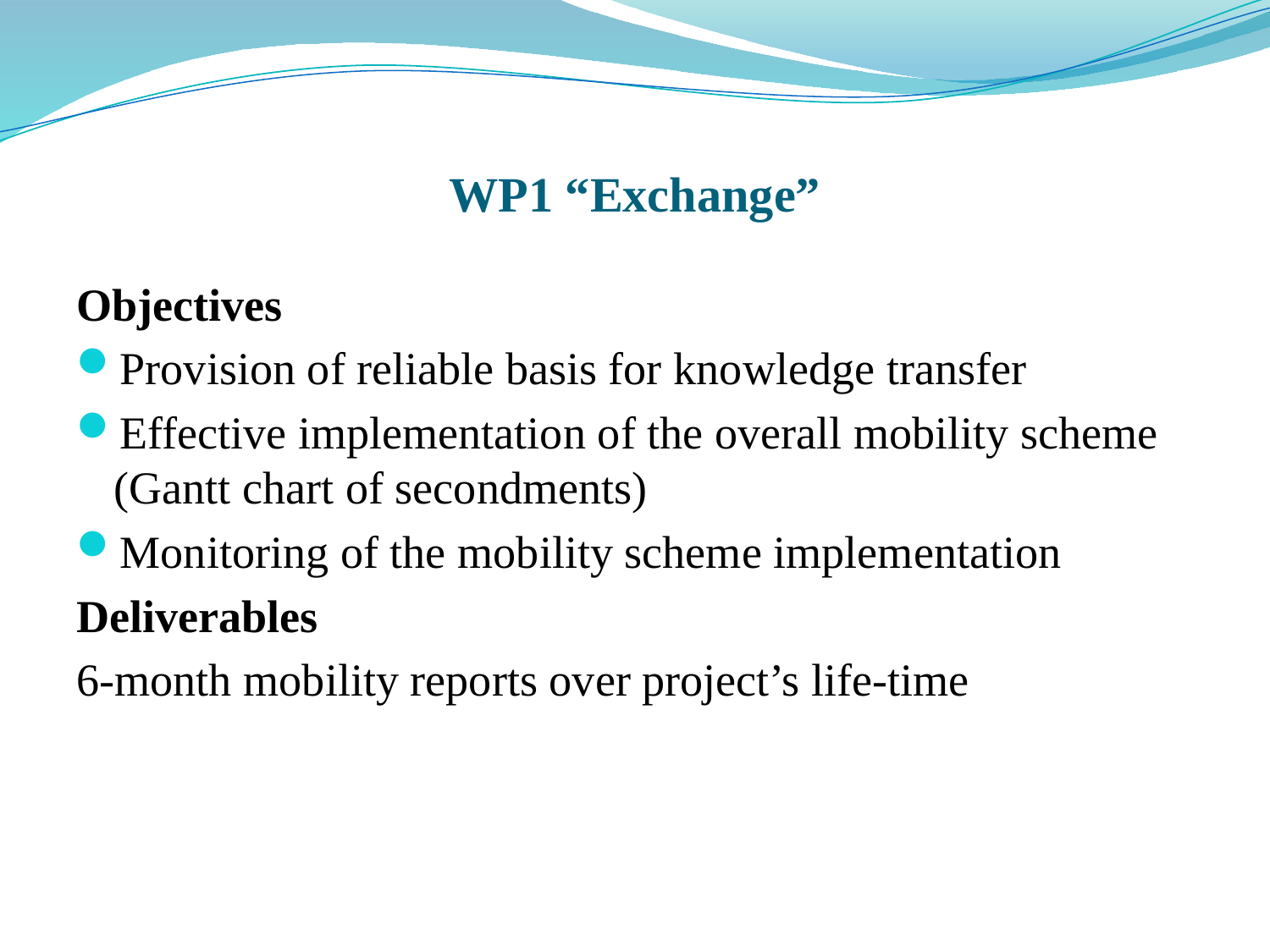

# WP1 “Exchange”
Objectives
Provision of reliable basis for knowledge transfer
Effective implementation of the overall mobility scheme (Gantt chart of secondments)
Monitoring of the mobility scheme implementation
Deliverables
6-month mobility reports over project’s life-time